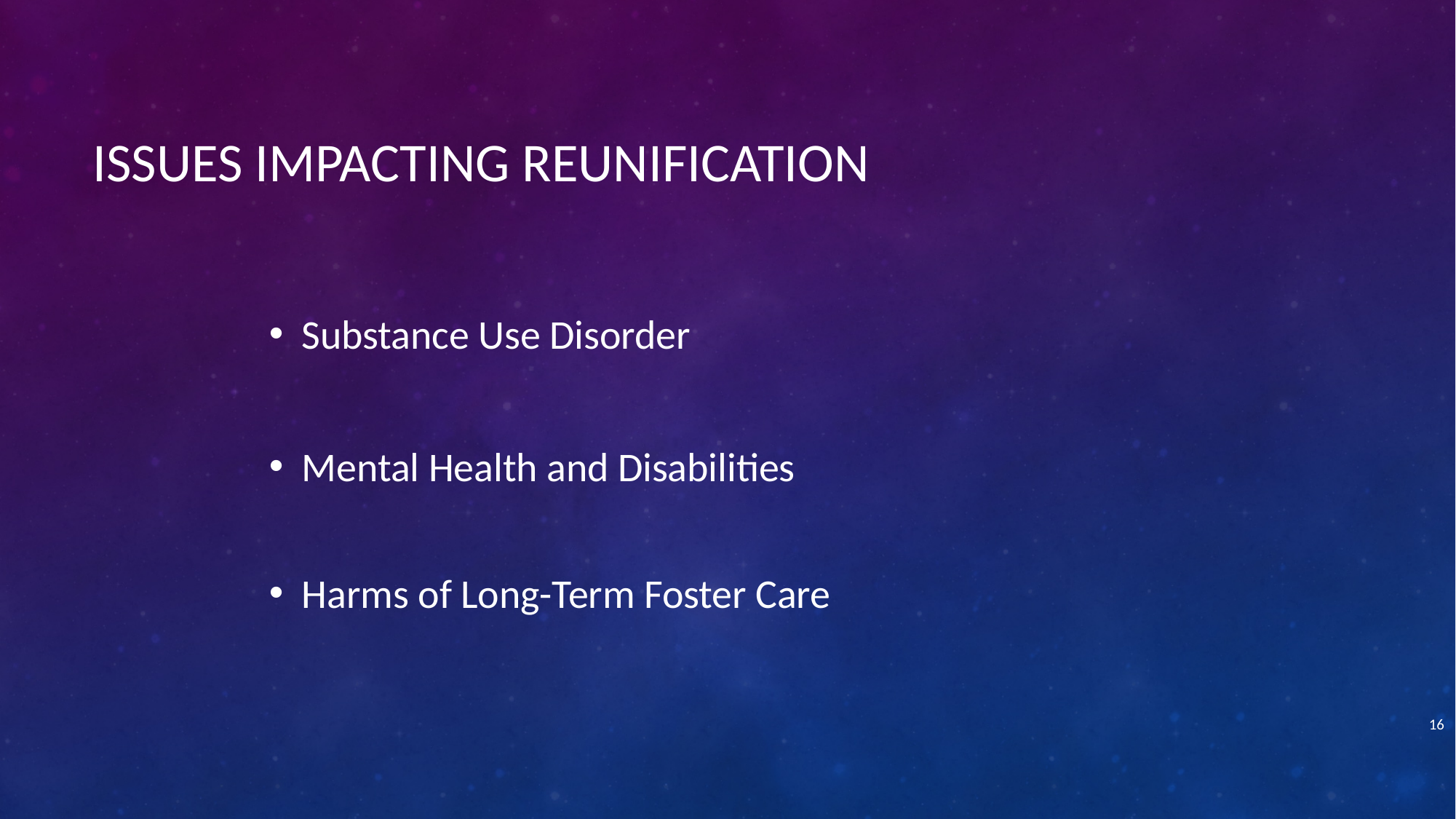

# Issues Impacting Reunification
Substance Use Disorder

Mental Health and Disabilities

Harms of Long-Term Foster Care

16